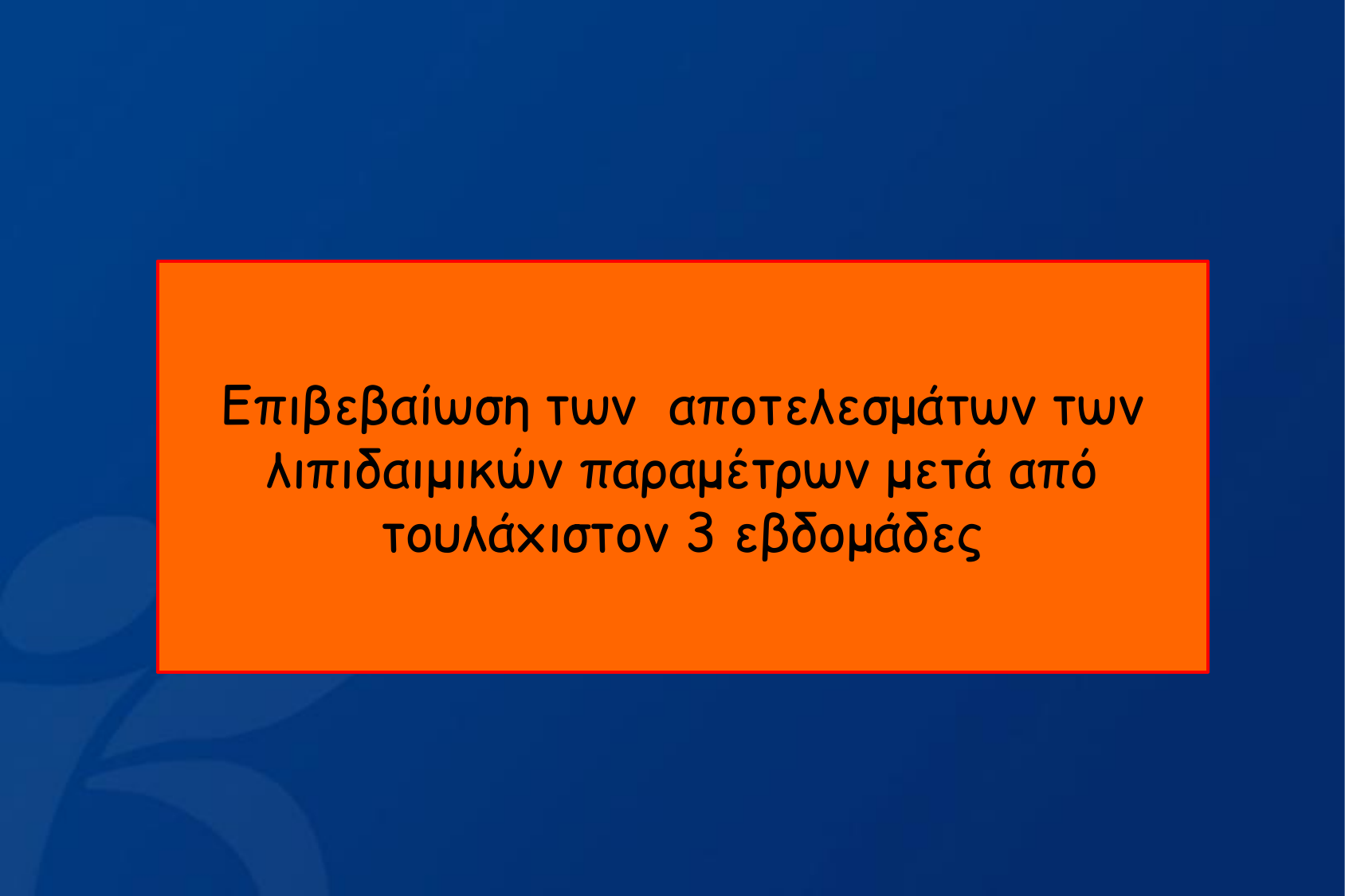

Επιβεβαίωση των  αποτελεσμάτων των λιπιδαιμικών παραμέτρων μετά από τουλάχιστον 3 εβδομάδες